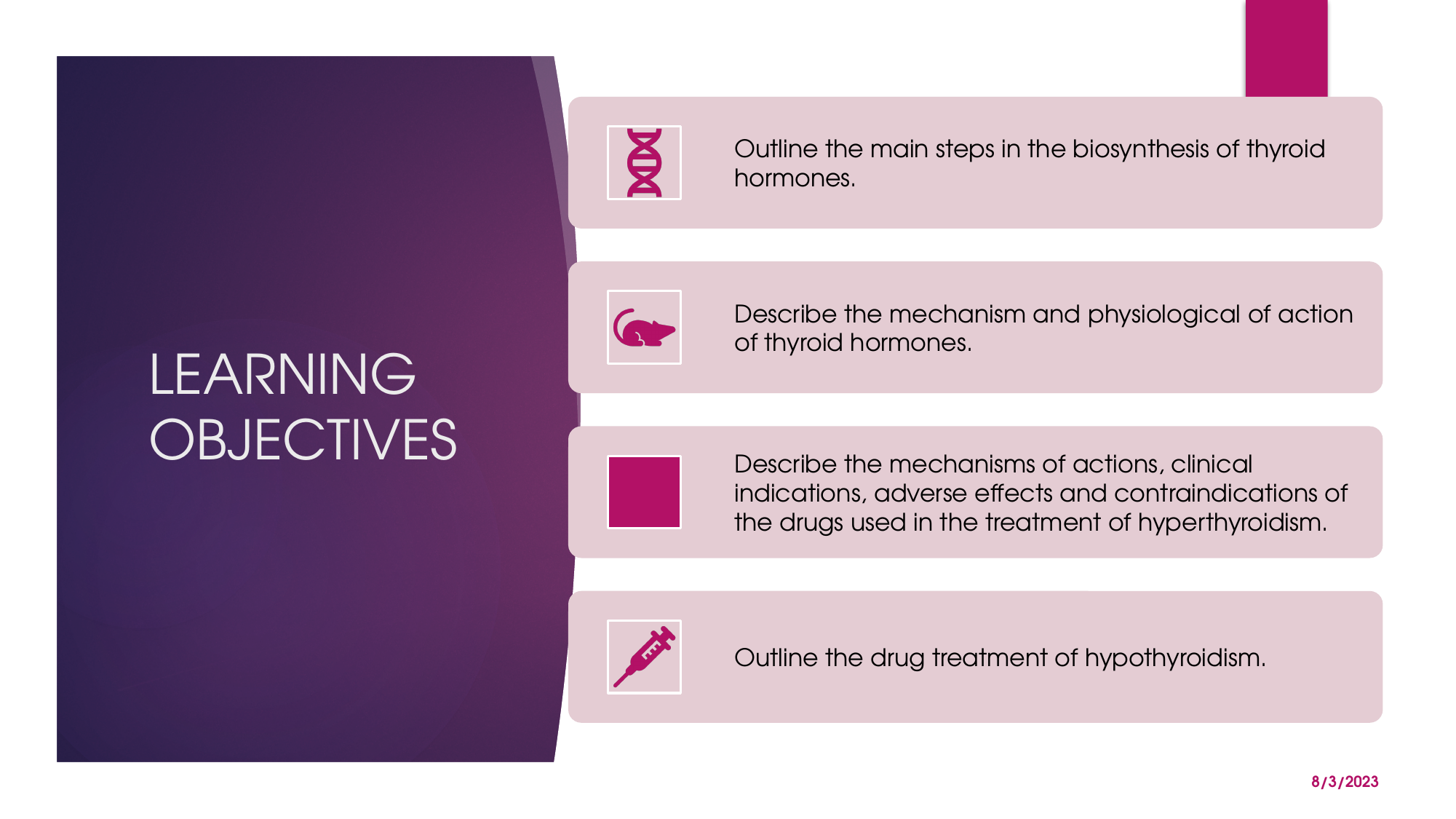

2
Outline the main steps in the biosynthesis of thyroid hormones.
Describe the mechanism and physiological of action of thyroid hormones.
Describe the mechanisms of actions, clinical indications, adverse effects and contraindications of the drugs used in the treatment of hyperthyroidism.
Outline the drug treatment of hypothyroidism.
LEARNING OBJECTIVES
Dr T. N. Chidumayo
8/3/2023